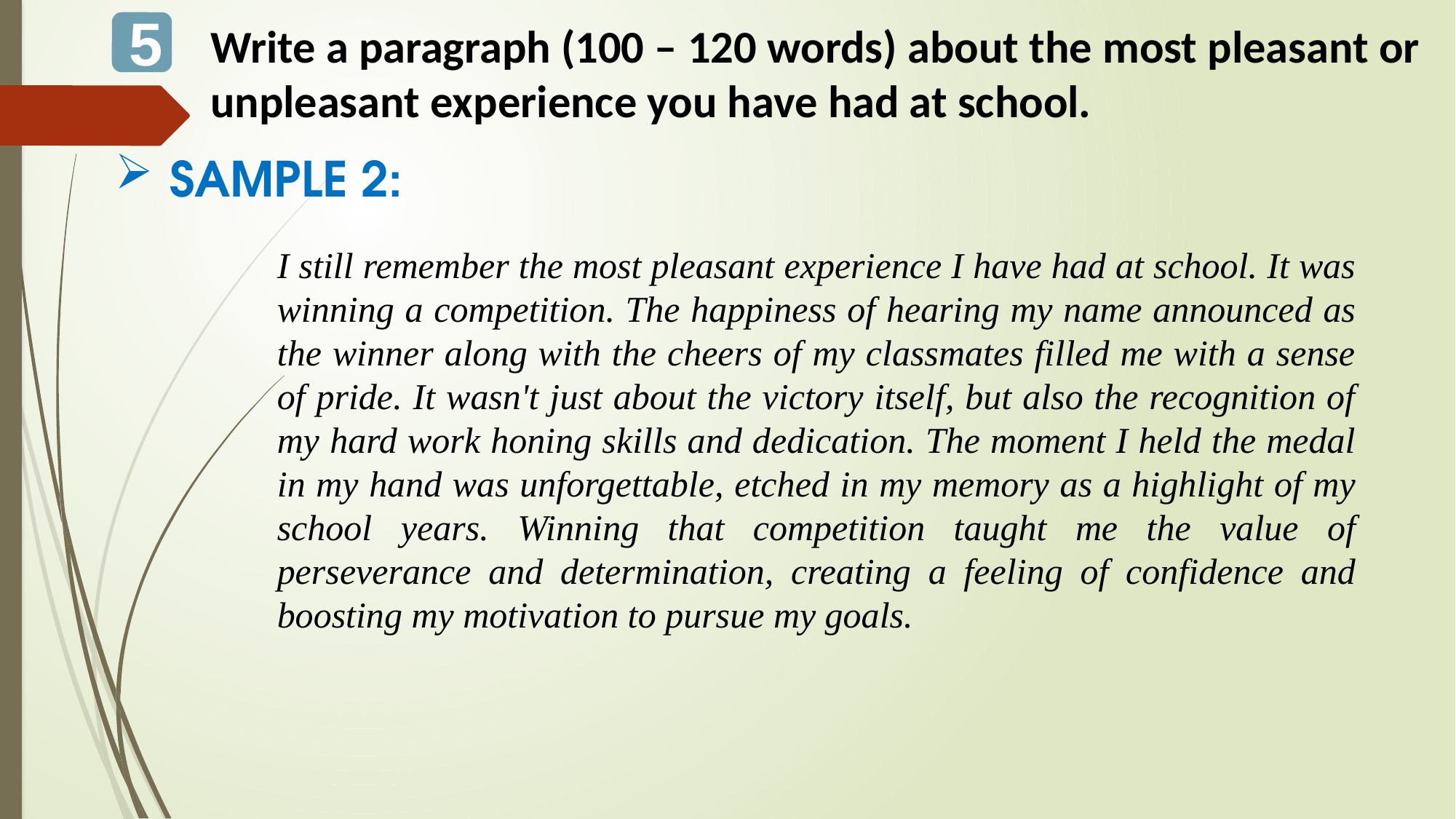

5
Write a paragraph (100 – 120 words) about the most pleasant or unpleasant experience you have had at school.

SAMPLE 2:
I still remember the most pleasant experience I have had at school. It was winning a competition. The happiness of hearing my name announced as the winner along with the cheers of my classmates filled me with a sense of pride. It wasn't just about the victory itself, but also the recognition of my hard work honing skills and dedication. The moment I held the medal in my hand was unforgettable, etched in my memory as a highlight of my school years. Winning that competition taught me the value of perseverance and determination, creating a feeling of confidence and boosting my motivation to pursue my goals.